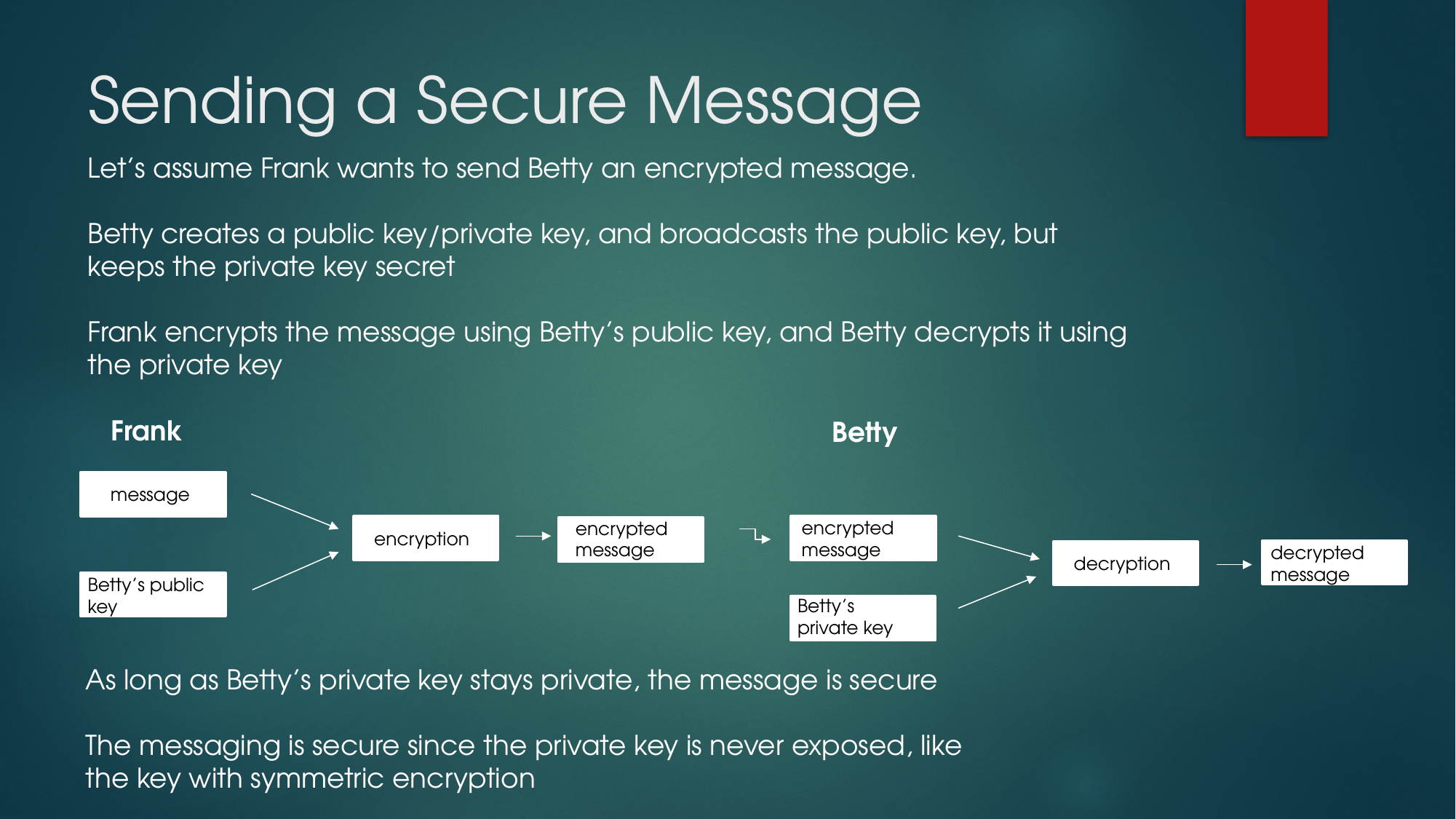

# Sending a Secure Message
Let’s assume Frank wants to send Betty an encrypted message.

Betty creates a public key/private key, and broadcasts the public key, but keeps the private key secret

Frank encrypts the message using Betty’s public key, and Betty decrypts it using the private key

Frank
Betty

message
encrypted message

encrypted message

encryption
decrypted message

decryption
Betty’s public key

Betty’s private key

As long as Betty’s private key stays private, the message is secure

The messaging is secure since the private key is never exposed, like the key with symmetric encryption